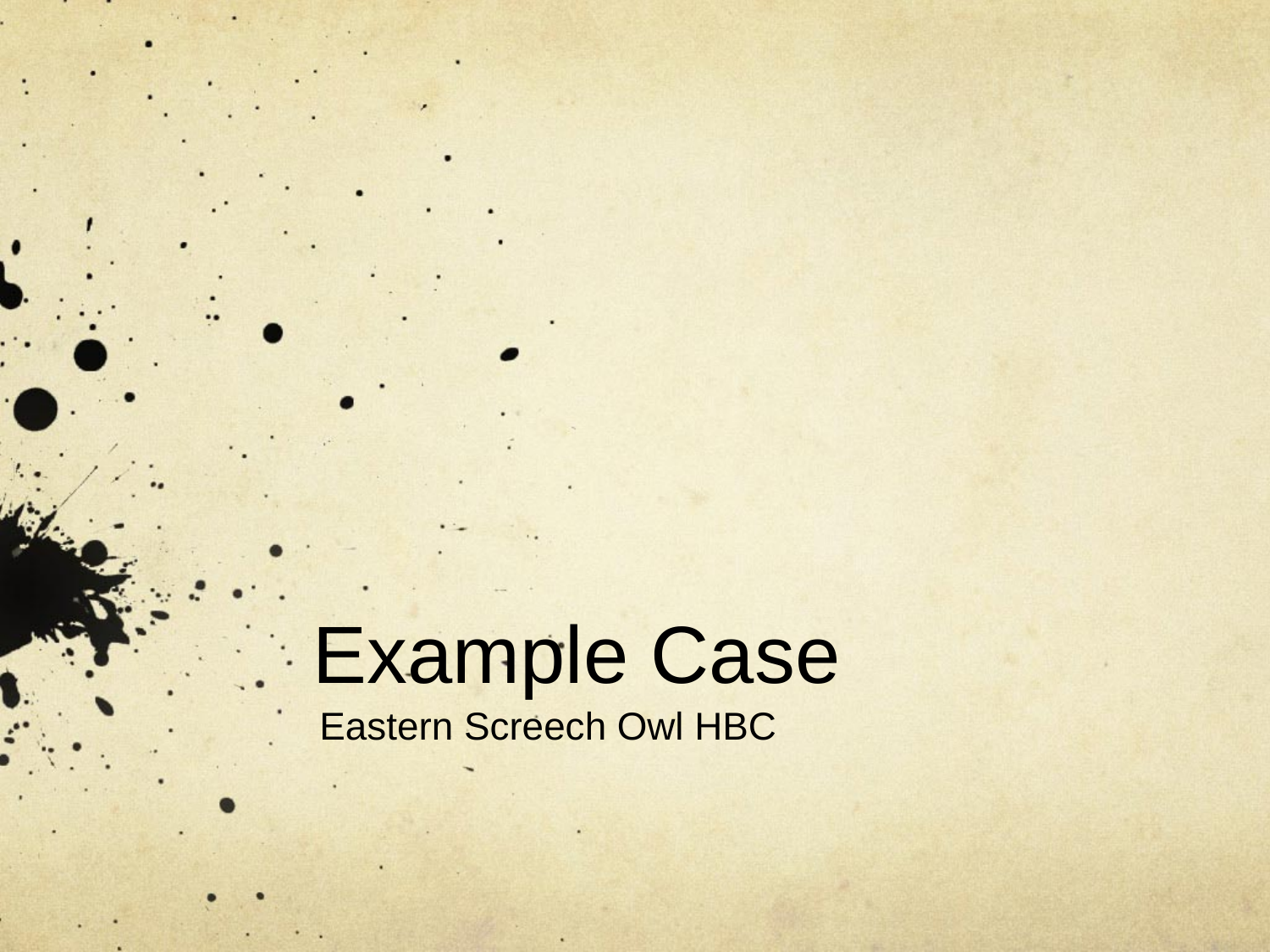

# Example Case
Eastern Screech Owl HBC